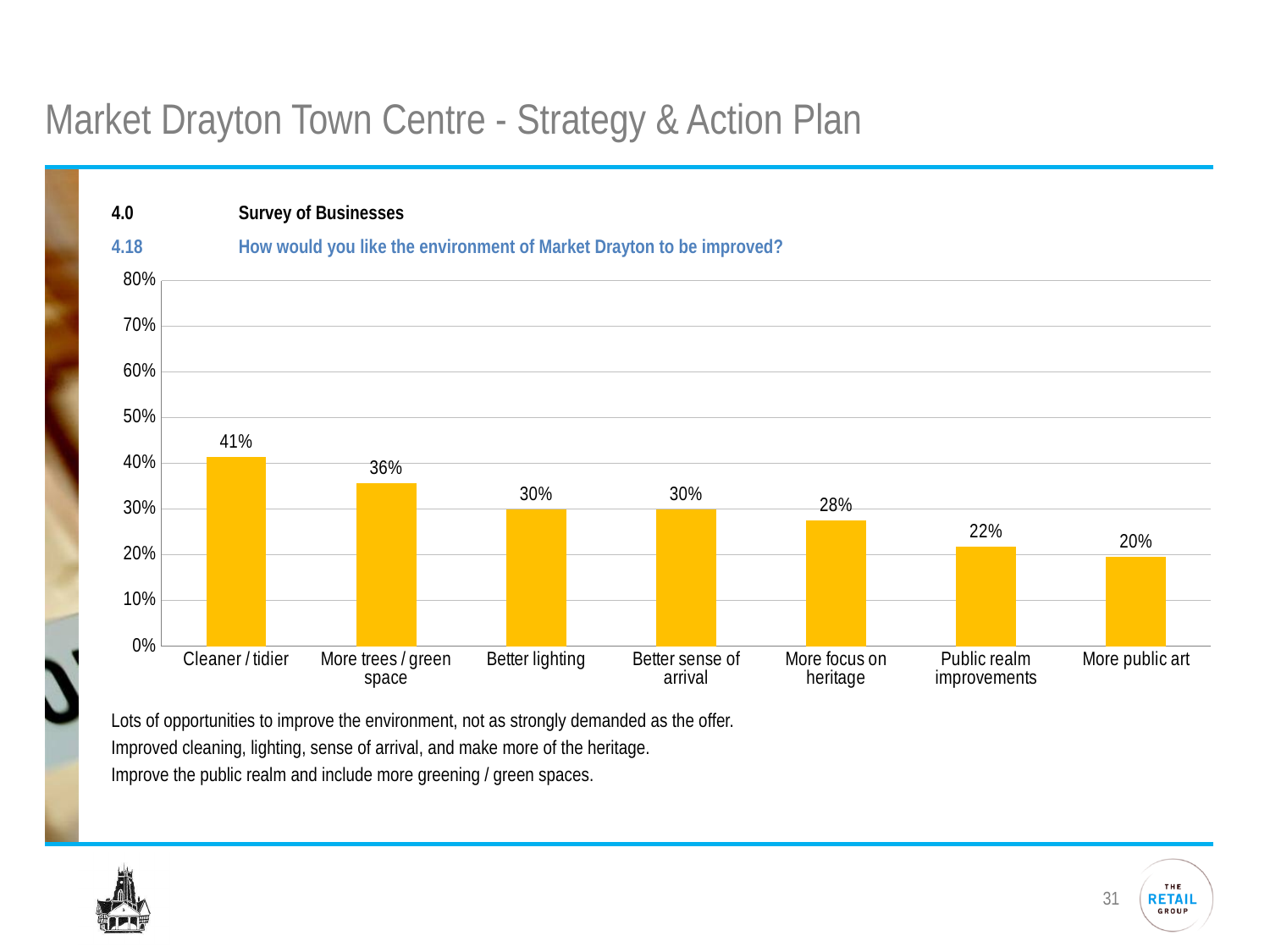

# Market Drayton Town Centre - Strategy & Action Plan
4.0	Survey of Businesses
4.18	How would you like the environment of Market Drayton to be improved?

[unsupported chart]

Lots of opportunities to improve the environment, not as strongly demanded as the offer.
Improved cleaning, lighting, sense of arrival, and make more of the heritage.
Improve the public realm and include more greening / green spaces.